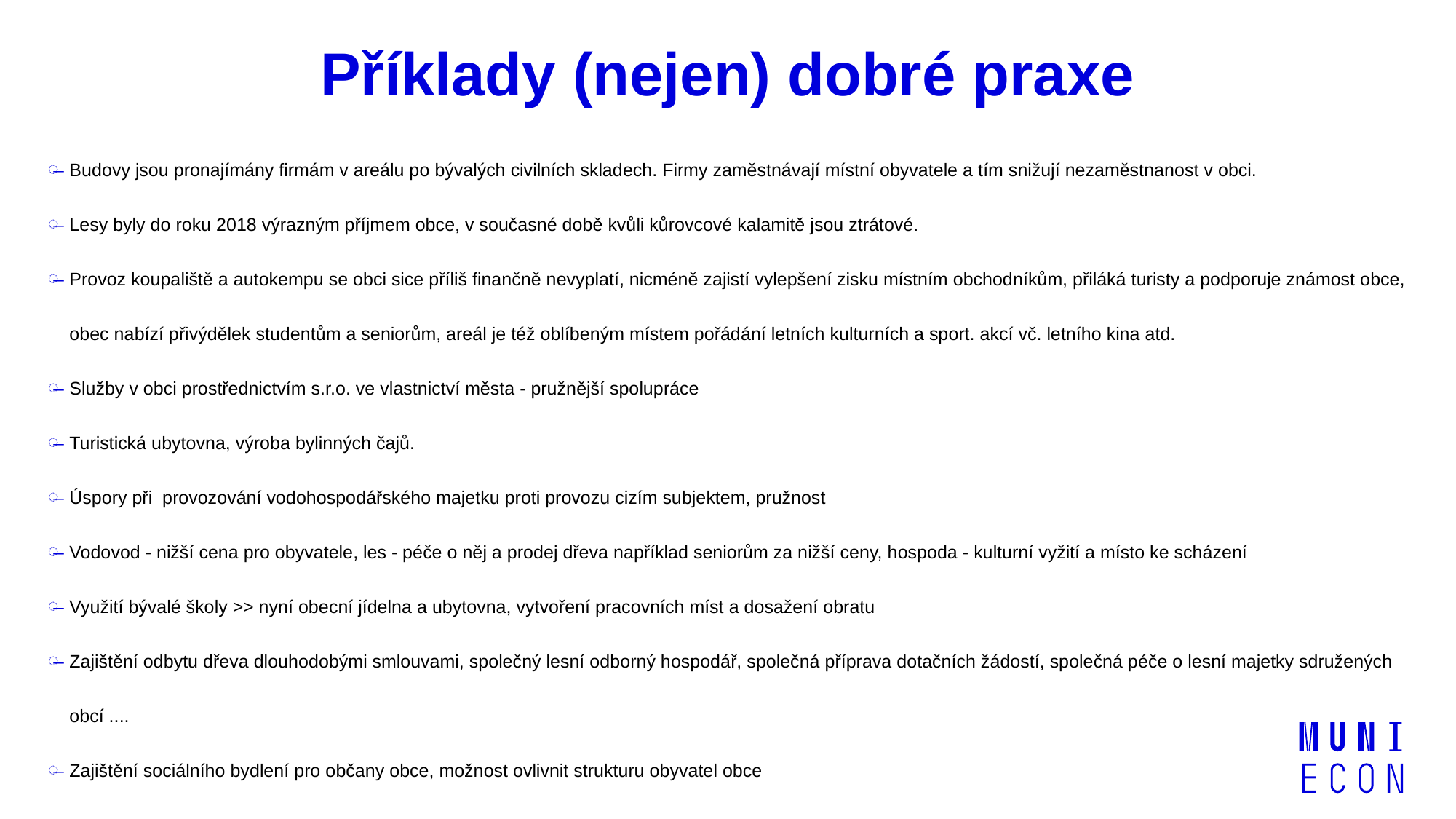

# Příklady (nejen) dobré praxe
Budovy jsou pronajímány firmám v areálu po bývalých civilních skladech. Firmy zaměstnávají místní obyvatele a tím snižují nezaměstnanost v obci.
Lesy byly do roku 2018 výrazným příjmem obce, v současné době kvůli kůrovcové kalamitě jsou ztrátové.
Provoz koupaliště a autokempu se obci sice příliš finančně nevyplatí, nicméně zajistí vylepšení zisku místním obchodníkům, přiláká turisty a podporuje známost obce, obec nabízí přivýdělek studentům a seniorům, areál je též oblíbeným místem pořádání letních kulturních a sport. akcí vč. letního kina atd.
Služby v obci prostřednictvím s.r.o. ve vlastnictví města - pružnější spolupráce
Turistická ubytovna, výroba bylinných čajů.
Úspory při  provozování vodohospodářského majetku proti provozu cizím subjektem, pružnost
Vodovod - nižší cena pro obyvatele, les - péče o něj a prodej dřeva například seniorům za nižší ceny, hospoda - kulturní vyžití a místo ke scházení
Využití bývalé školy >> nyní obecní jídelna a ubytovna, vytvoření pracovních míst a dosažení obratu
Zajištění odbytu dřeva dlouhodobými smlouvami, společný lesní odborný hospodář, společná příprava dotačních žádostí, společná péče o lesní majetky sdružených obcí ....
Zajištění sociálního bydlení pro občany obce, možnost ovlivnit strukturu obyvatel obce